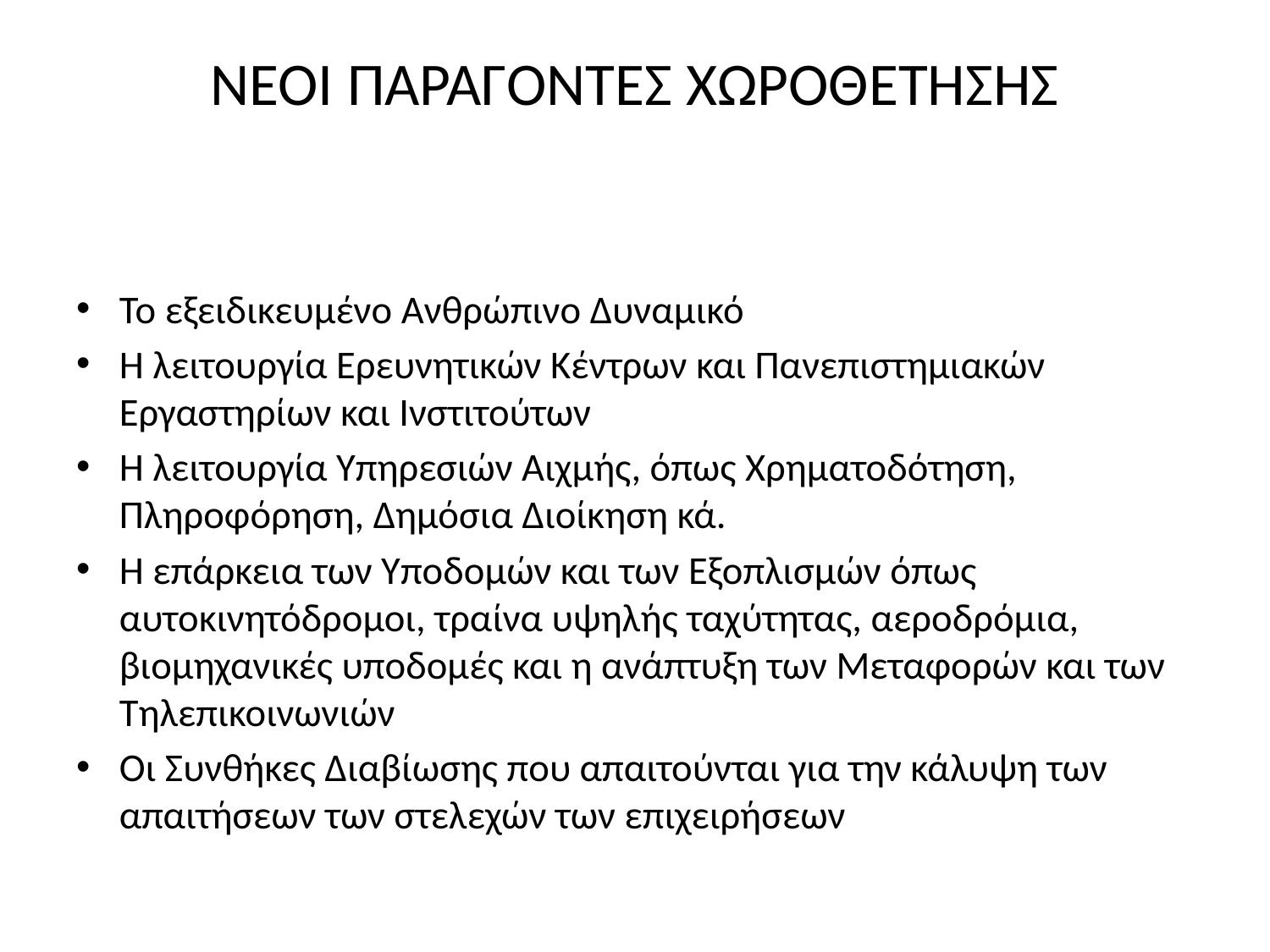

# ΝΕΟΙ ΠΑΡΑΓΟΝΤΕΣ ΧΩΡΟΘΕΤΗΣΗΣ

Το εξειδικευμένο Ανθρώπινο Δυναμικό
Η λειτουργία Ερευνητικών Κέντρων και Πανεπιστημιακών Εργαστηρίων και Ινστιτούτων
Η λειτουργία Υπηρεσιών Αιχμής, όπως Χρηματοδότηση, Πληροφόρηση, Δημόσια Διοίκηση κά.
Η επάρκεια των Υποδομών και των Εξοπλισμών όπως αυτοκινητόδρομοι, τραίνα υψηλής ταχύτητας, αεροδρόμια, βιομηχανικές υποδομές και η ανάπτυξη των Μεταφορών και των Τηλεπικοινωνιών
Οι Συνθήκες Διαβίωσης που απαιτούνται για την κάλυψη των απαιτήσεων των στελεχών των επιχειρήσεων